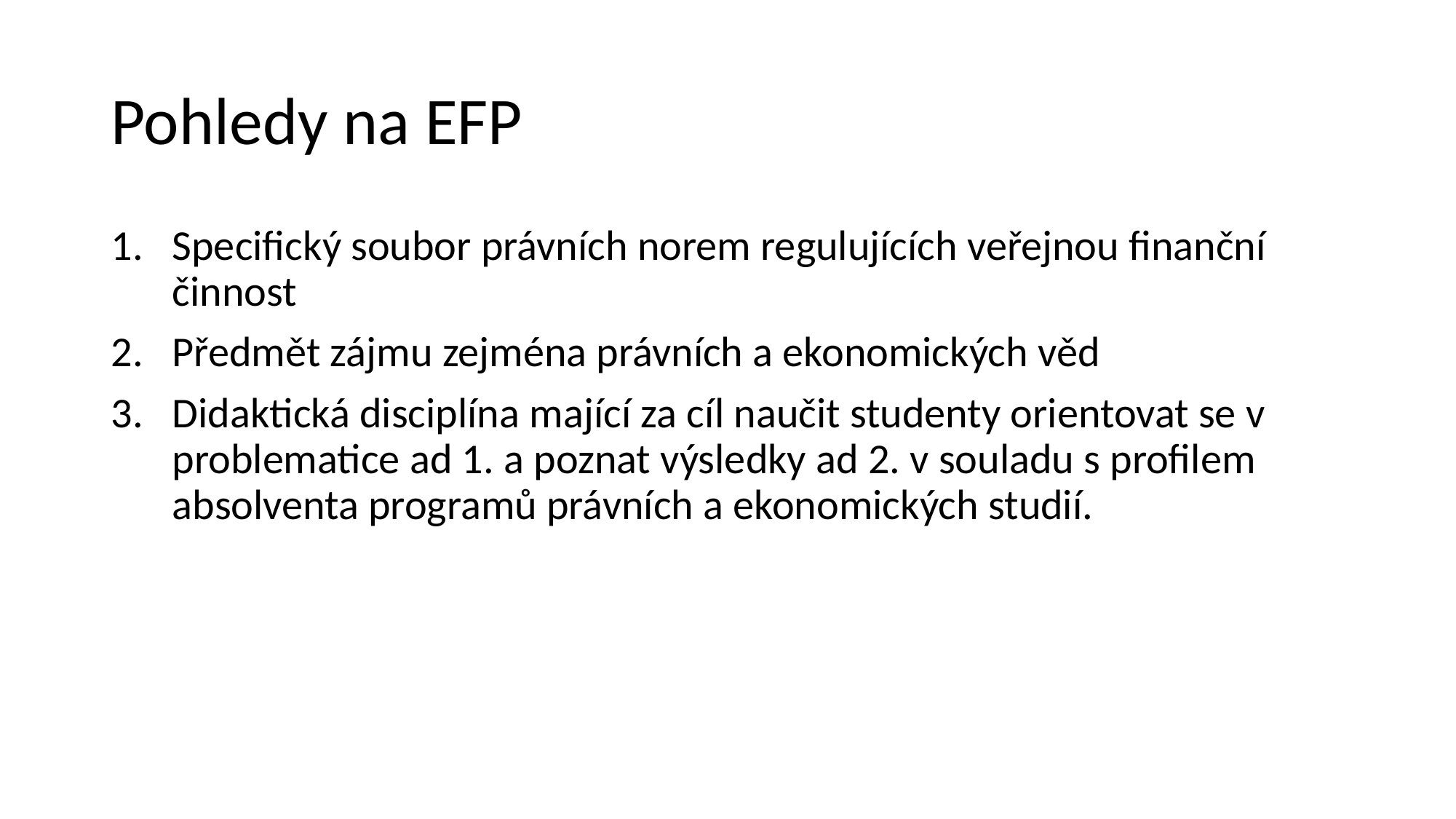

# Pohledy na EFP
Specifický soubor právních norem regulujících veřejnou finanční činnost
Předmět zájmu zejména právních a ekonomických věd
Didaktická disciplína mající za cíl naučit studenty orientovat se v problematice ad 1. a poznat výsledky ad 2. v souladu s profilem absolventa programů právních a ekonomických studií.